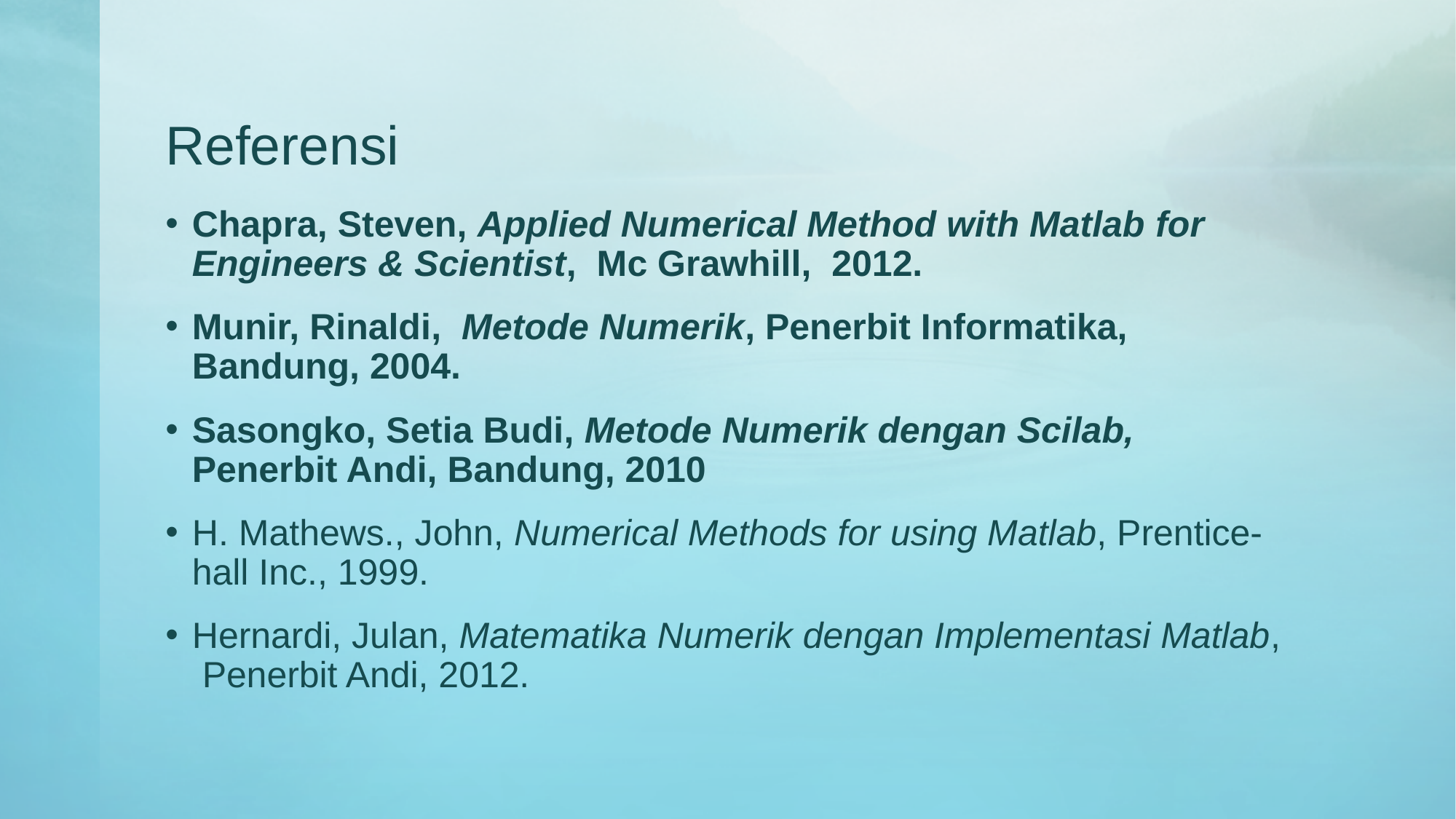

# Referensi
Chapra, Steven, Applied Numerical Method with Matlab for Engineers & Scientist,  Mc Grawhill,  2012.
Munir, Rinaldi,  Metode Numerik, Penerbit Informatika, Bandung, 2004.
Sasongko, Setia Budi, Metode Numerik dengan Scilab, Penerbit Andi, Bandung, 2010
H. Mathews., John, Numerical Methods for using Matlab, Prentice-hall Inc., 1999.
Hernardi, Julan, Matematika Numerik dengan Implementasi Matlab,  Penerbit Andi, 2012.